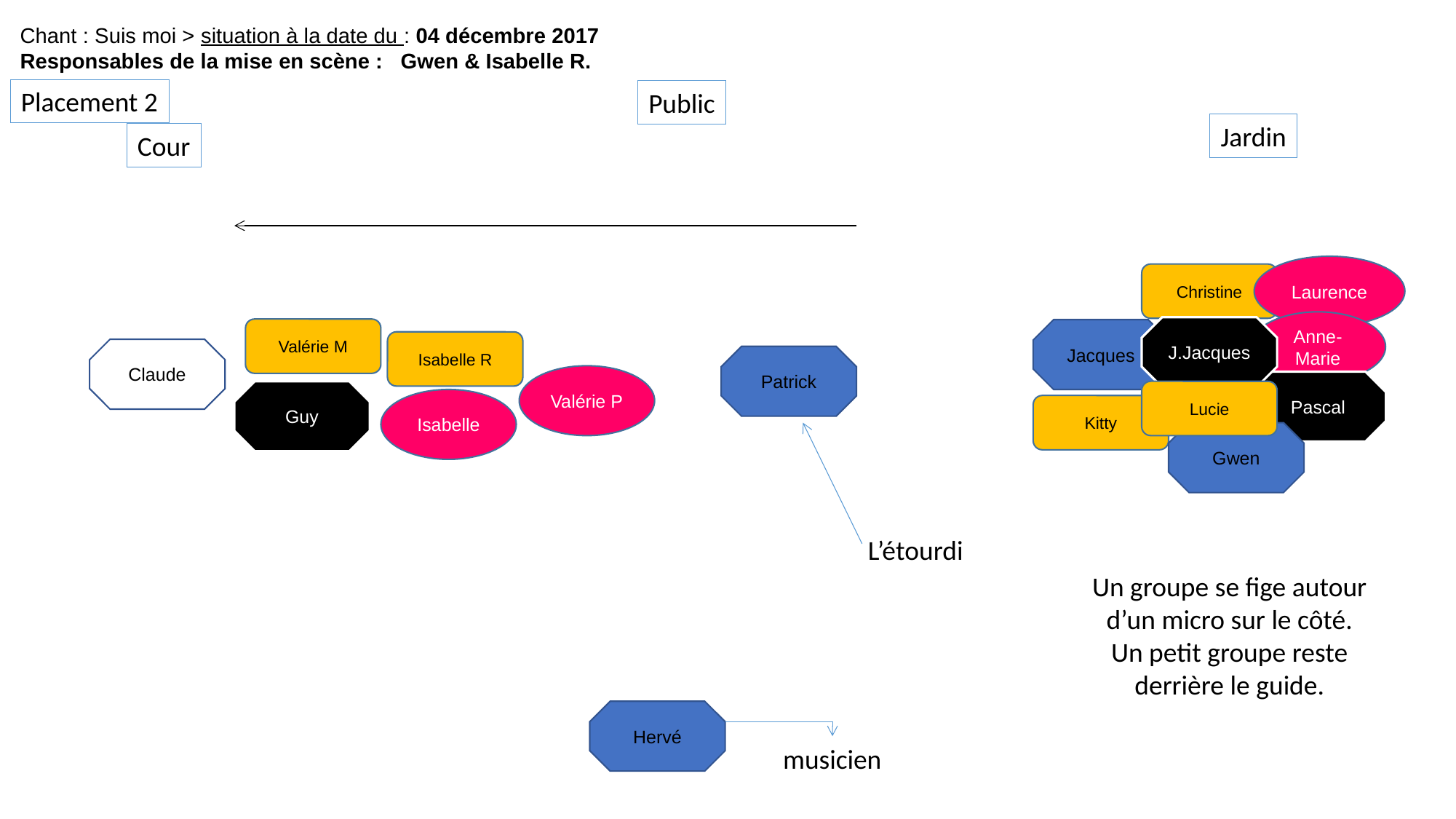

Chant : Suis moi > situation à la date du : 04 décembre 2017
Responsables de la mise en scène :   Gwen & Isabelle R.
Placement 2
Public
Jardin
Cour
Laurence
Christine
Anne-Marie
J.Jacques
Valérie M
Jacques
Isabelle R
Claude
Patrick
Valérie P
Pascal
Guy
Lucie
Isabelle
Kitty
Gwen
L’étourdi
Un groupe se fige autour d’un micro sur le côté.
Un petit groupe reste derrière le guide.
Hervé
musicien